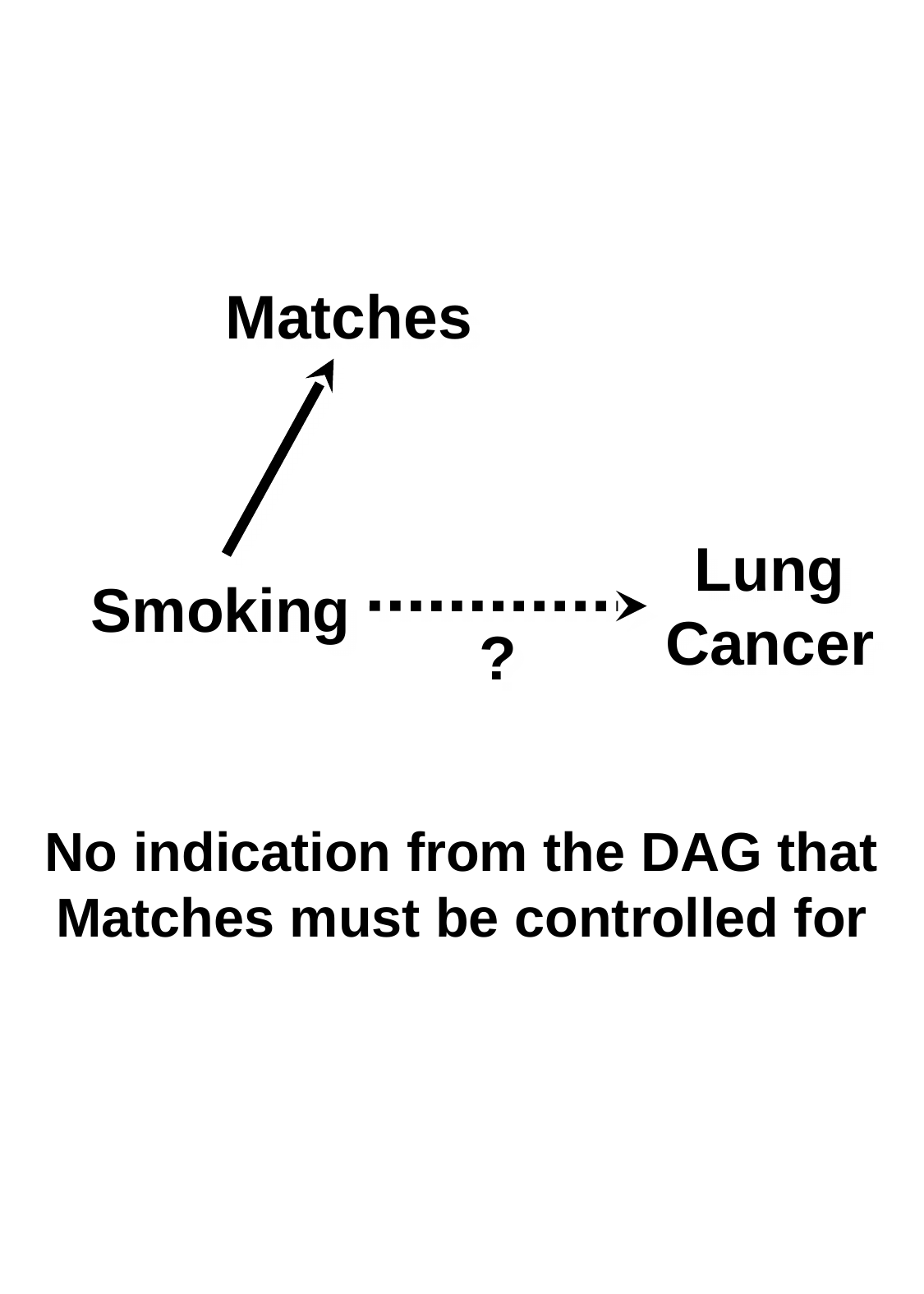

Matches

Lung Cancer

Smoking

?
# No indication from the DAG that Matches must be controlled for